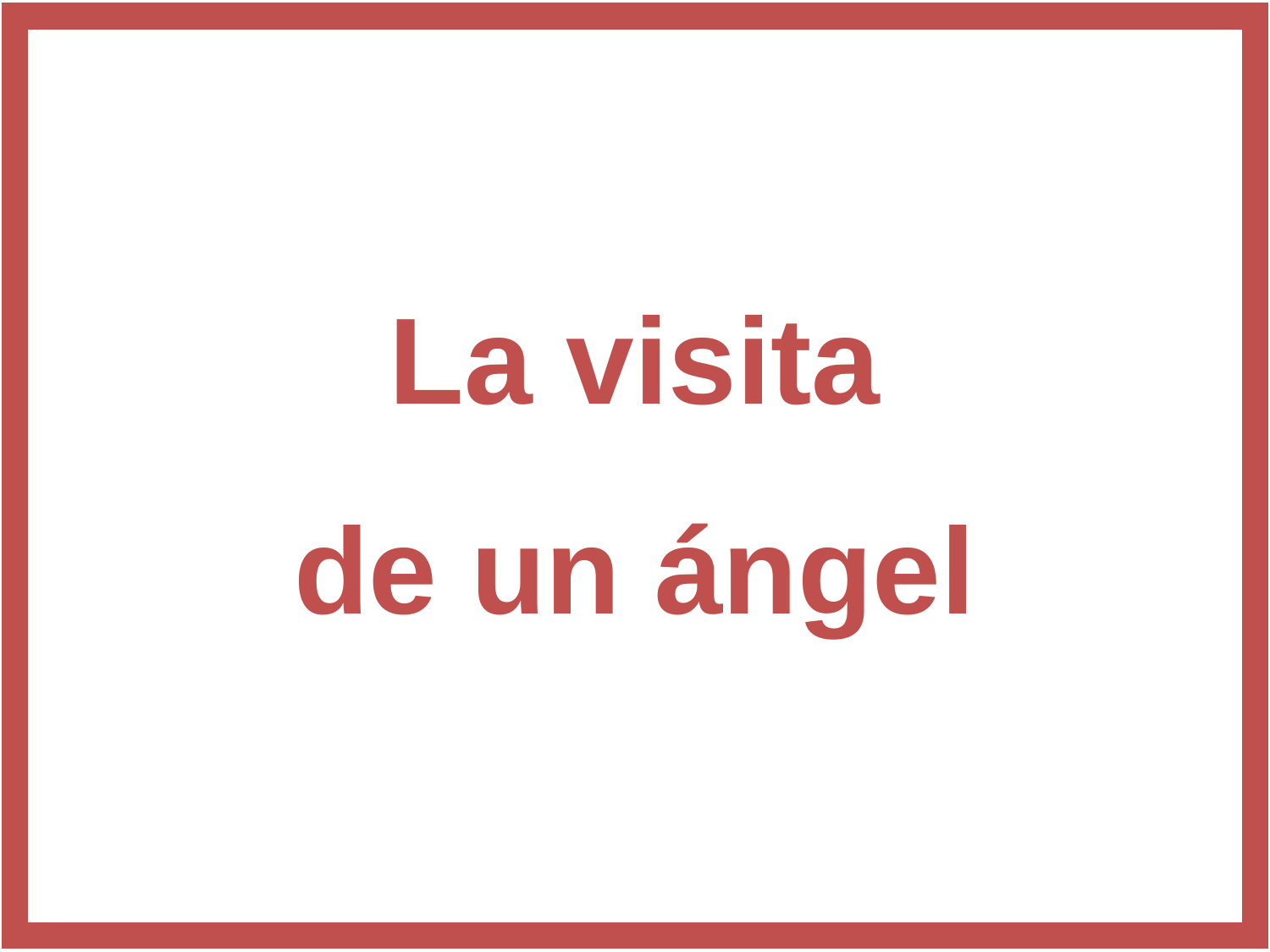

# La visita de un ángel
La visita
de un ángel